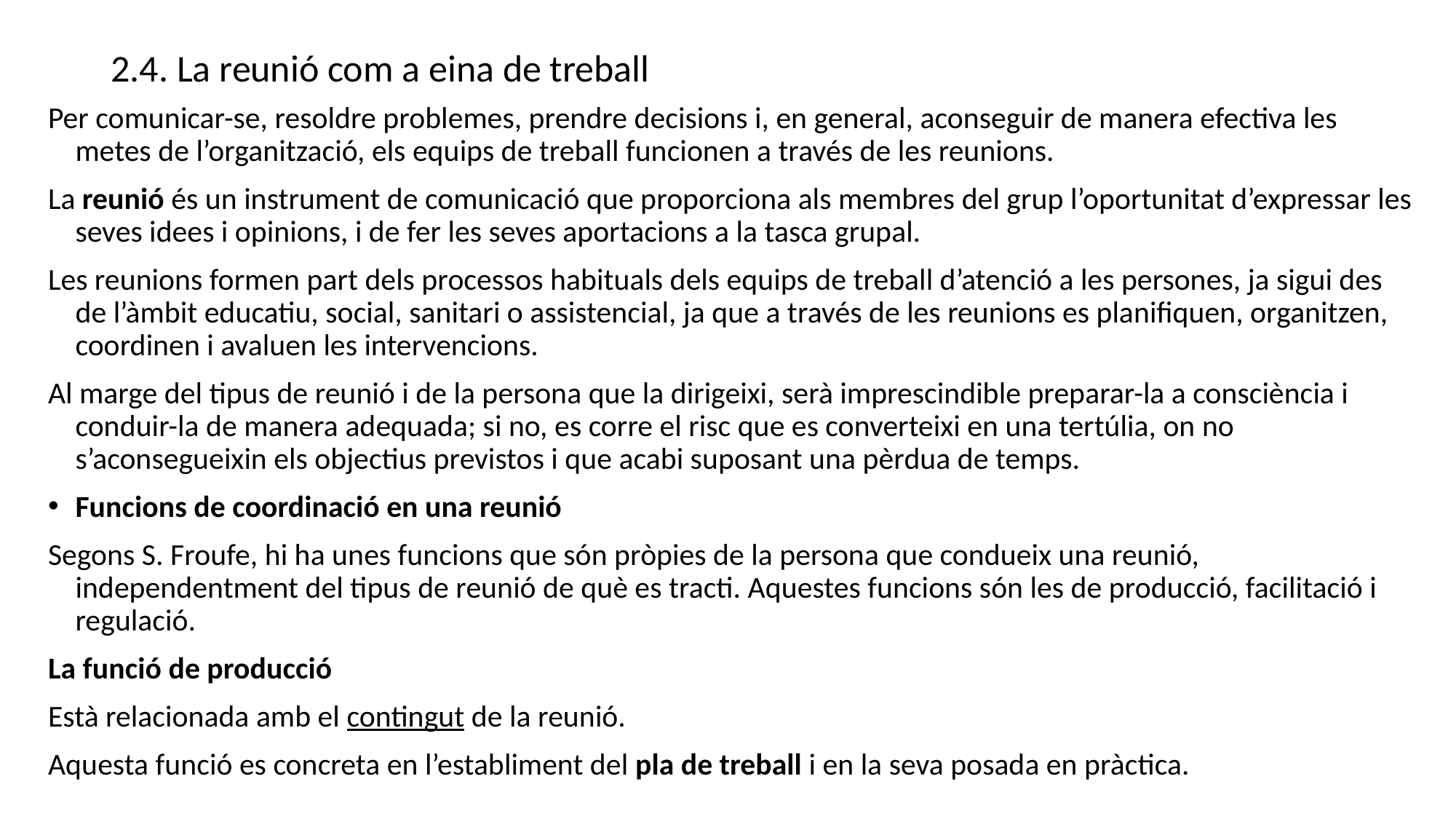

# 2.4. La reunió com a eina de treball
Per comunicar-se, resoldre problemes, prendre decisions i, en general, aconseguir de manera efectiva les metes de l’organització, els equips de treball funcionen a través de les reunions.
La reunió és un instrument de comunicació que proporciona als membres del grup l’oportunitat d’expressar les seves idees i opinions, i de fer les seves aportacions a la tasca grupal.
Les reunions formen part dels processos habituals dels equips de treball d’atenció a les persones, ja sigui des de l’àmbit educatiu, social, sanitari o assistencial, ja que a través de les reunions es planifiquen, organitzen, coordinen i avaluen les intervencions.
Al marge del tipus de reunió i de la persona que la dirigeixi, serà imprescindible preparar-la a consciència i conduir-la de manera adequada; si no, es corre el risc que es converteixi en una tertúlia, on no s’aconsegueixin els objectius previstos i que acabi suposant una pèrdua de temps.
Funcions de coordinació en una reunió
Segons S. Froufe, hi ha unes funcions que són pròpies de la persona que condueix una reunió, independentment del tipus de reunió de què es tracti. Aquestes funcions són les de producció, facilitació i regulació.
La funció de producció
Està relacionada amb el contingut de la reunió.
Aquesta funció es concreta en l’establiment del pla de treball i en la seva posada en pràctica.